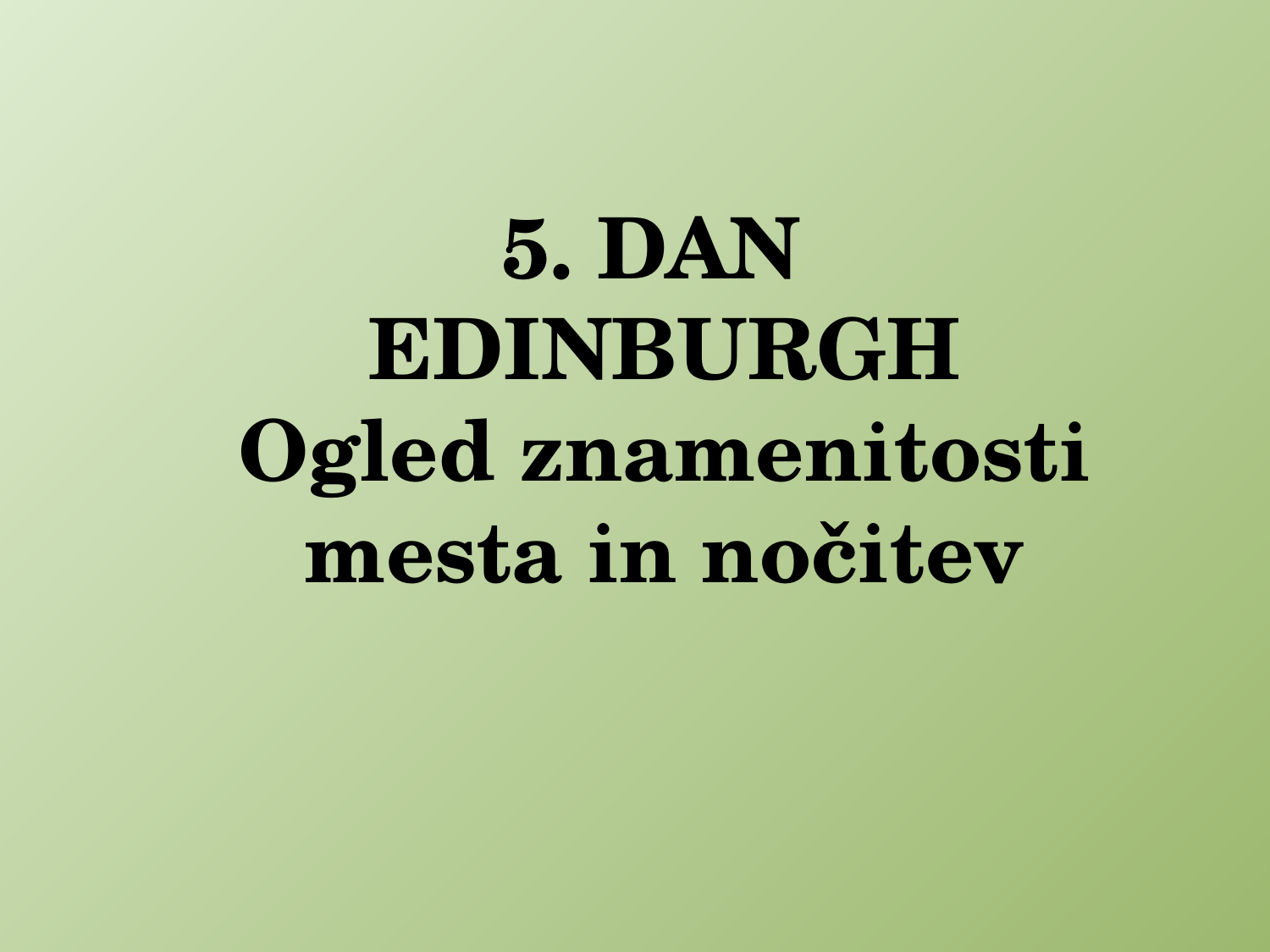

5. DAN
EDINBURGH
Ogled znamenitosti mesta in nočitev